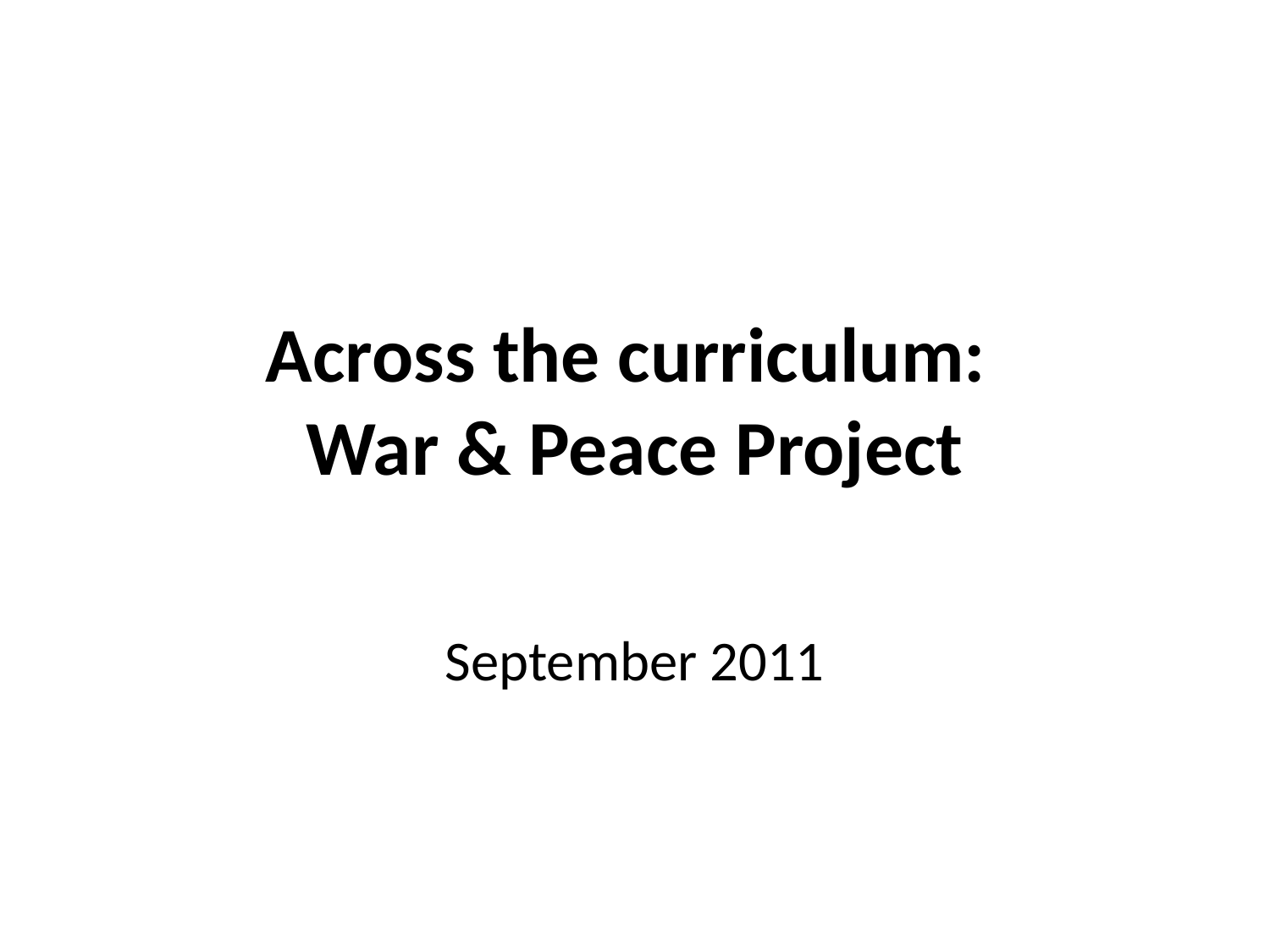

# Across the curriculum: War & Peace Project

September 2011